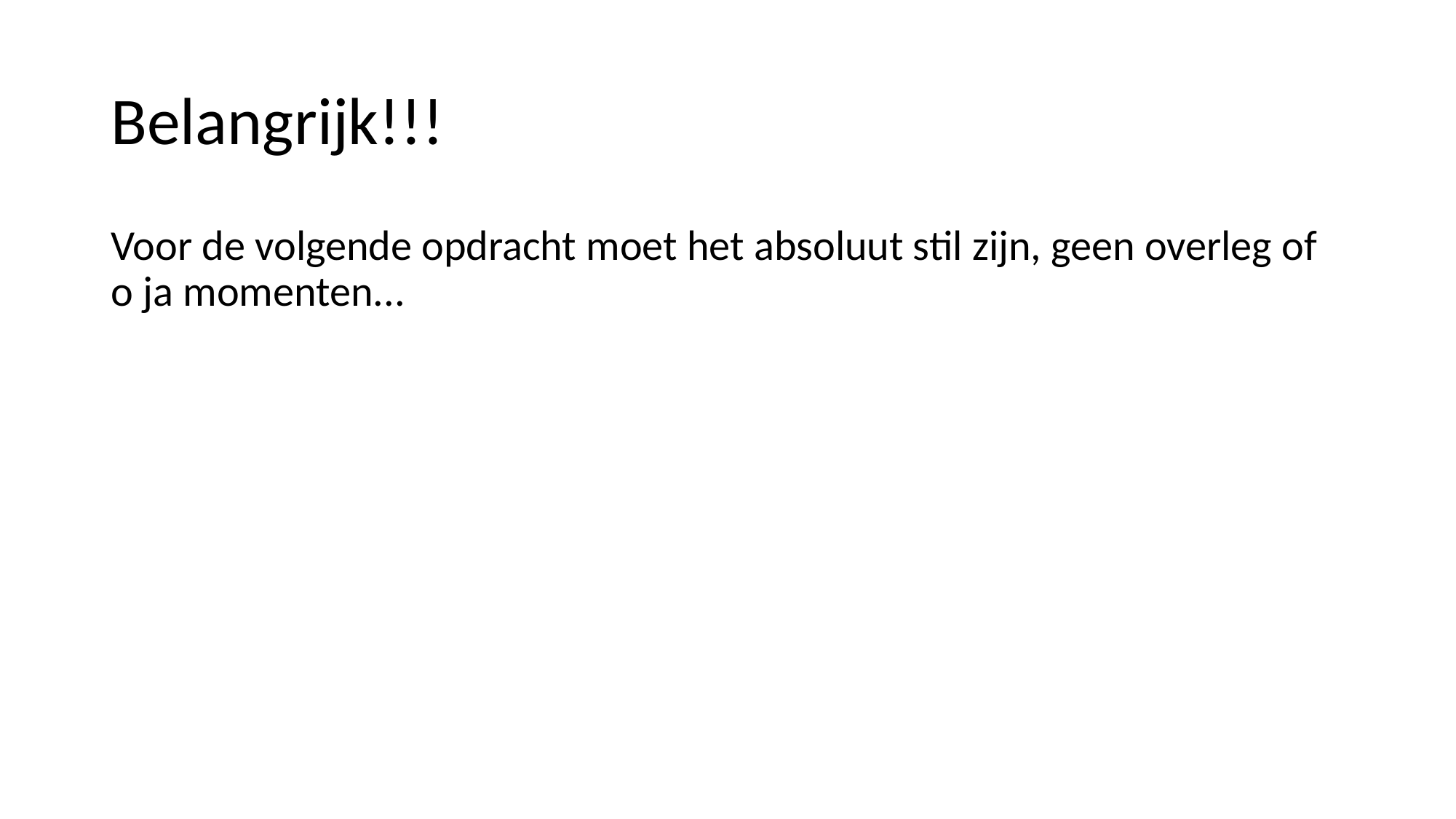

# Belangrijk!!!
Voor de volgende opdracht moet het absoluut stil zijn, geen overleg of o ja momenten...